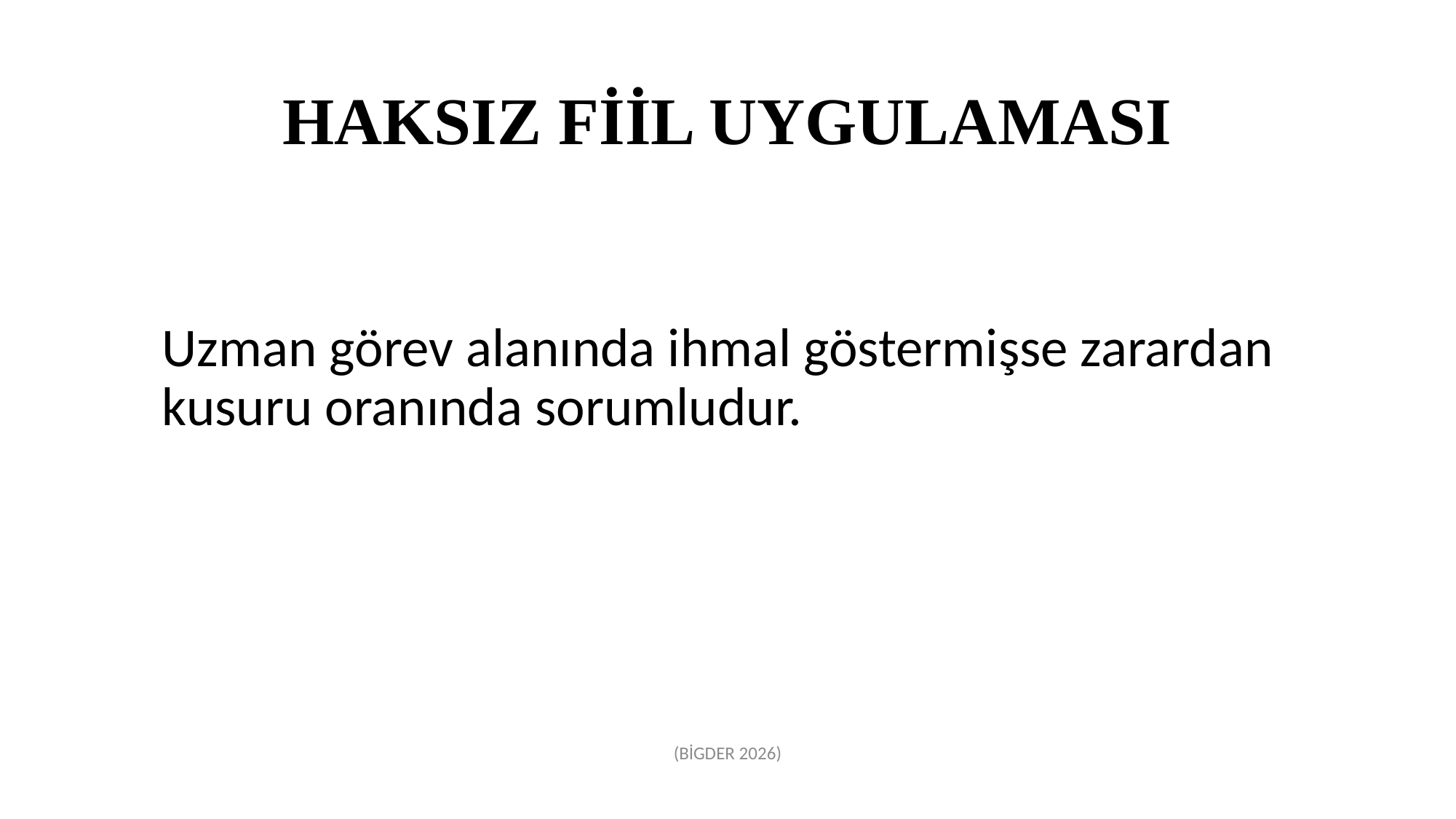

# HAKSIZ FİİL UYGULAMASI
Uzman görev alanında ihmal göstermişse zarardan kusuru oranında sorumludur.

(BİGDER 2026)